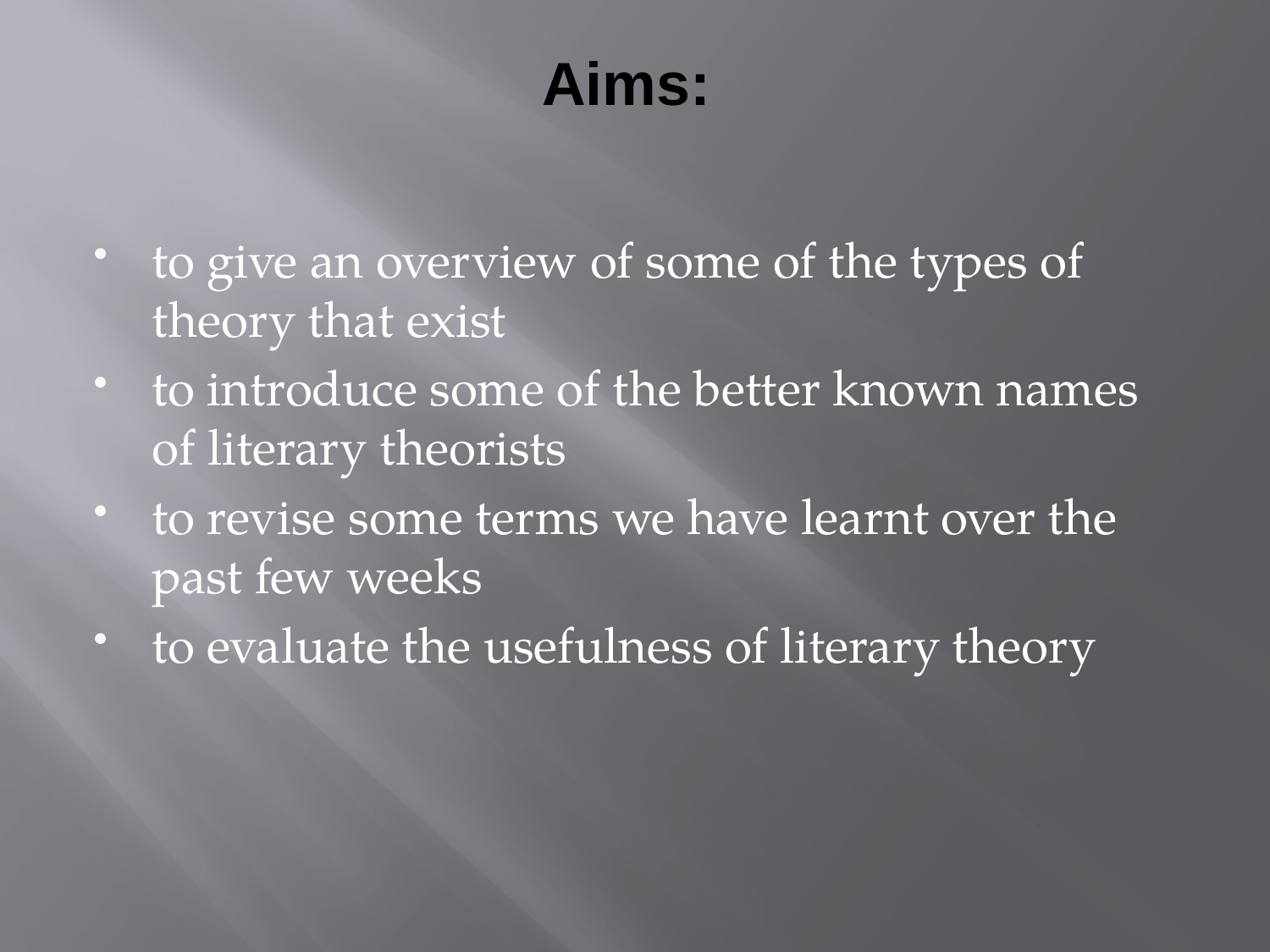

# Aims:
to give an overview of some of the types of theory that exist
to introduce some of the better known names of literary theorists
to revise some terms we have learnt over the past few weeks
to evaluate the usefulness of literary theory